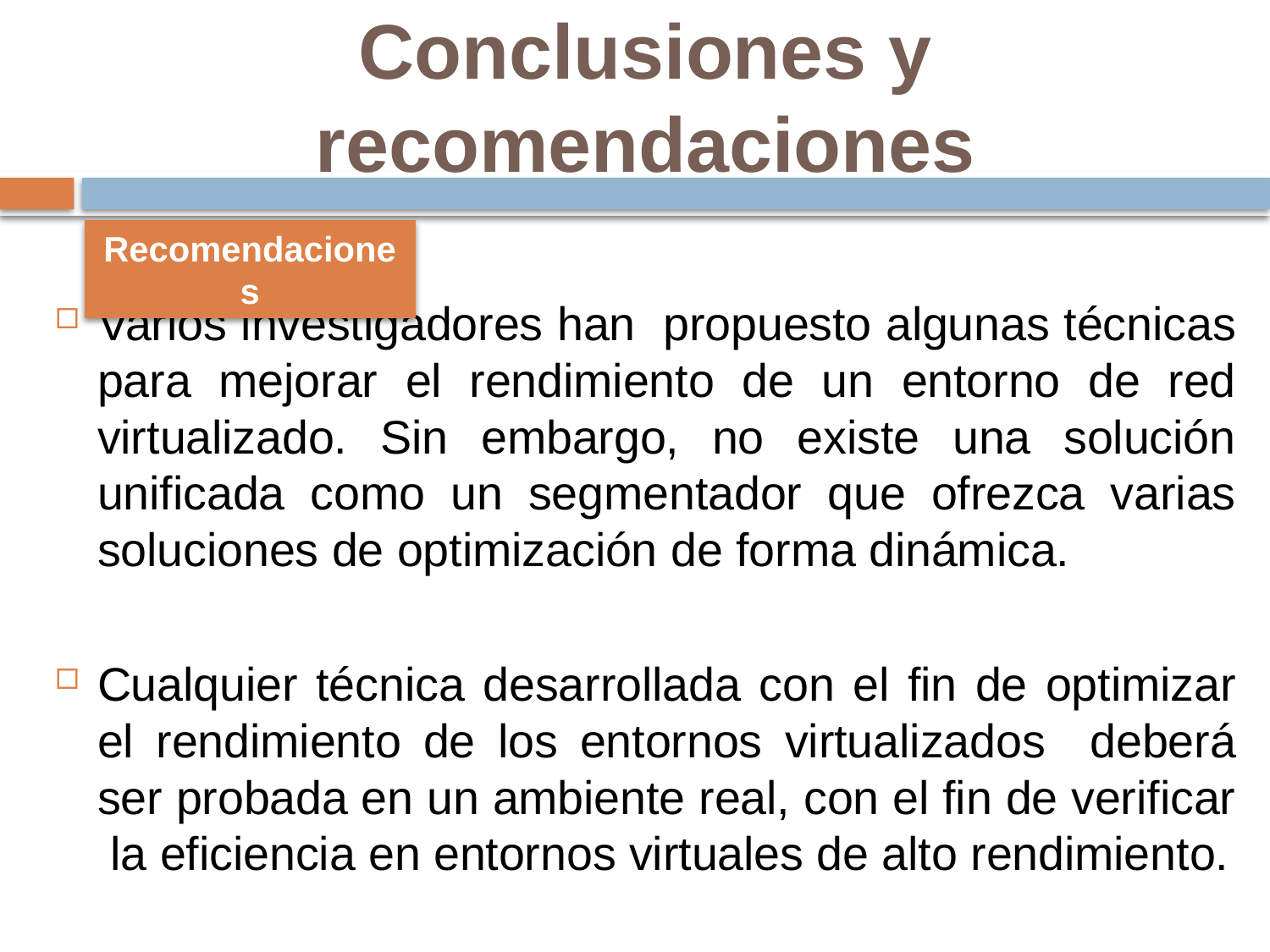

# Conclusiones y recomendaciones
Recomendaciones
Varios investigadores han  propuesto algunas técnicas para mejorar el rendimiento de un entorno de red virtualizado. Sin embargo, no existe una solución unificada como un segmentador que ofrezca varias soluciones de optimización de forma dinámica.

Cualquier técnica desarrollada con el fin de optimizar el rendimiento de los entornos virtualizados  deberá ser probada en un ambiente real, con el fin de verificar  la eficiencia en entornos virtuales de alto rendimiento.